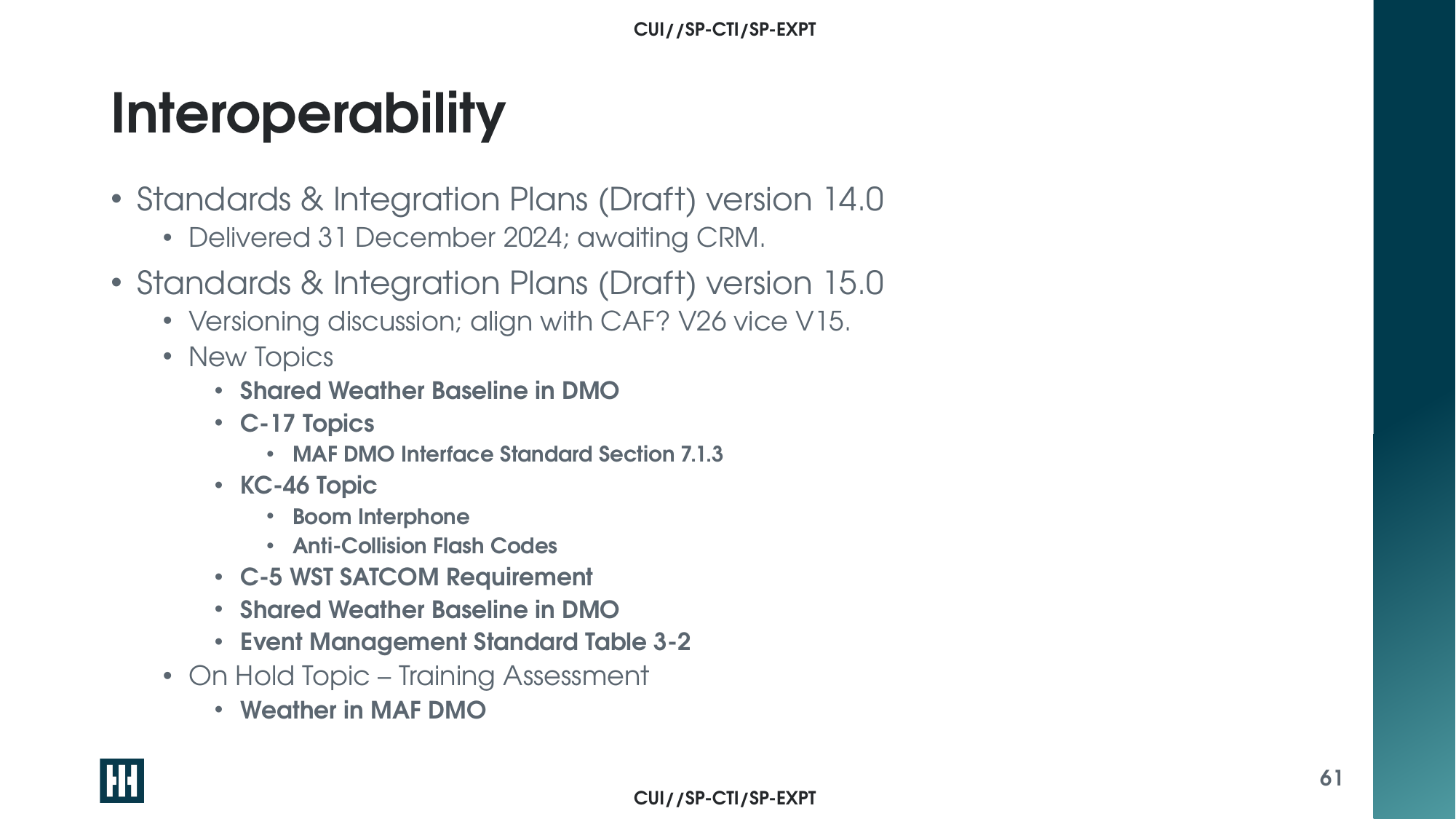

# Interoperability
Standards & Integration Plans (Draft) version 14.0
Delivered 31 December 2024; awaiting CRM.
Standards & Integration Plans (Draft) version 15.0
Versioning discussion; align with CAF? V26 vice V15.
New Topics
Shared Weather Baseline in DMO
C-17 Topics
MAF DMO Interface Standard Section 7.1.3
KC-46 Topic
Boom Interphone
Anti-Collision Flash Codes
C-5 WST SATCOM Requirement
Shared Weather Baseline in DMO
Event Management Standard Table 3-2
On Hold Topic – Training Assessment
Weather in MAF DMO
61